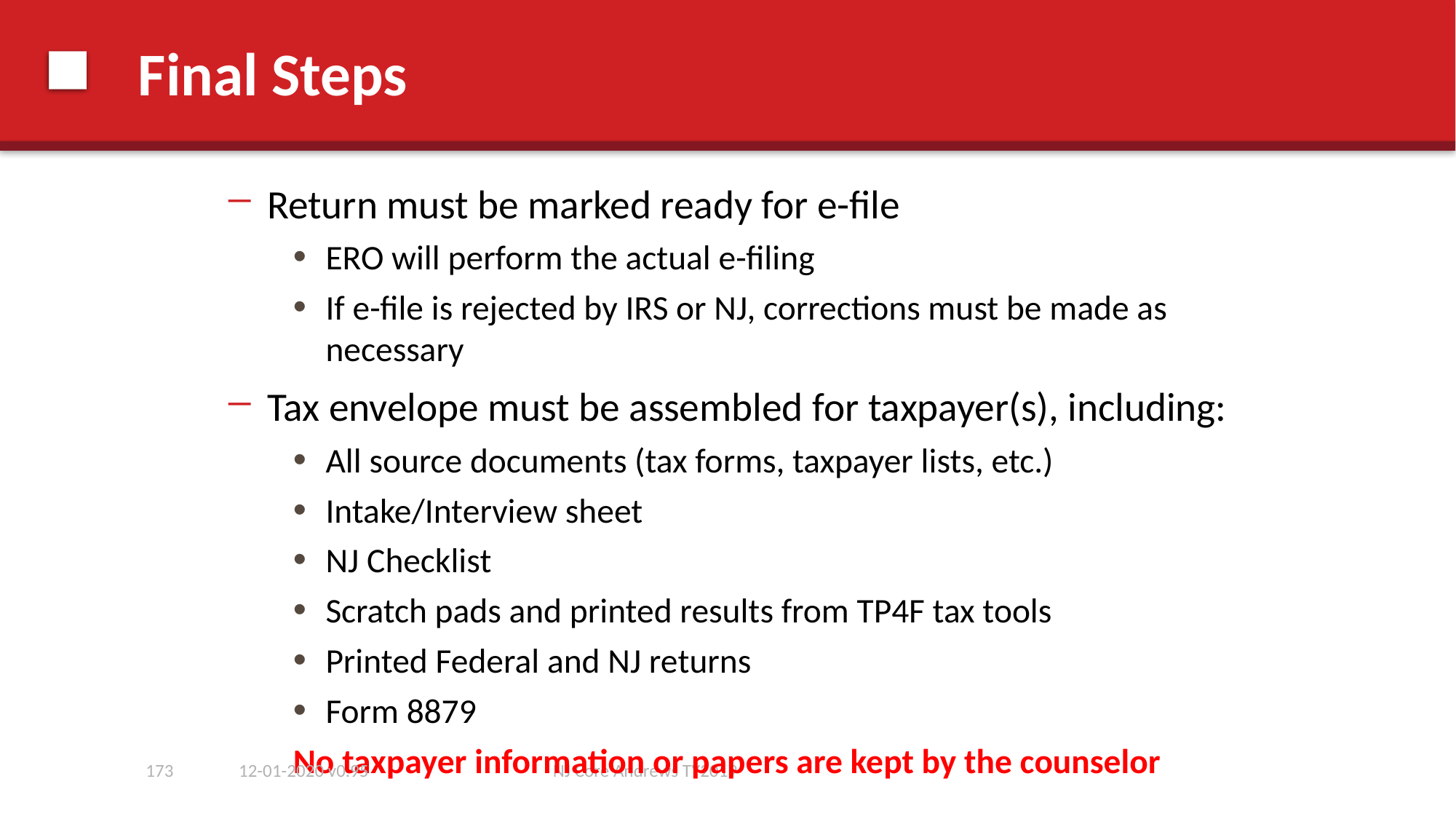

# Final Steps
Return must be marked ready for e-file
ERO will perform the actual e-filing
If e-file is rejected by IRS or NJ, corrections must be made as necessary
Tax envelope must be assembled for taxpayer(s), including:
All source documents (tax forms, taxpayer lists, etc.)
Intake/Interview sheet
NJ Checklist
Scratch pads and printed results from TP4F tax tools
Printed Federal and NJ returns
Form 8879
No taxpayer information or papers are kept by the counselor

173
12-01-2020 v0.95
NJ Core Andrews TY2019